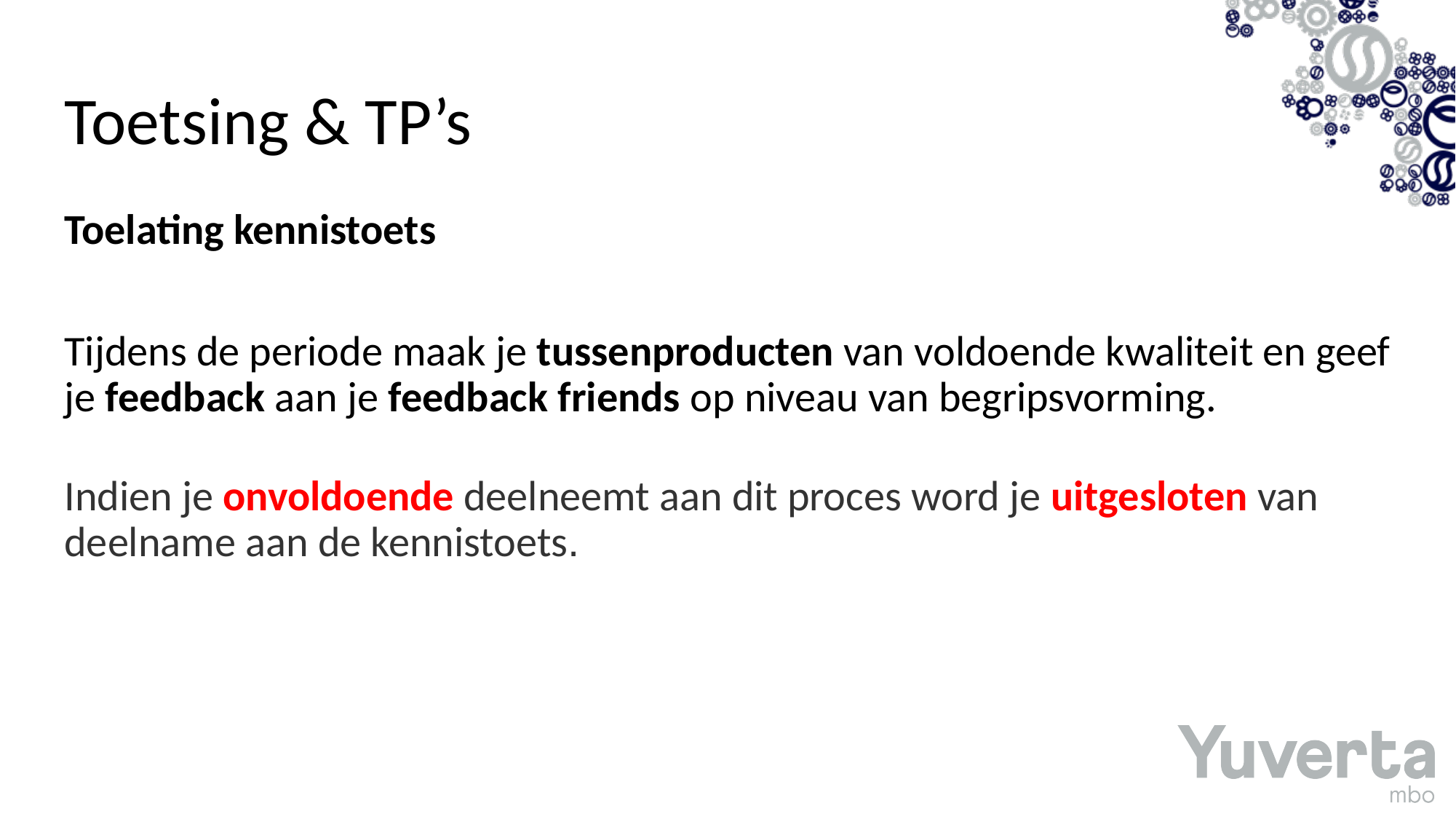

# Toetsing & TP’s
Toelating kennistoets

Tijdens de periode maak je tussenproducten van voldoende kwaliteit en geef je feedback aan je feedback friends op niveau van begripsvorming.

Indien je onvoldoende deelneemt aan dit proces word je uitgesloten van deelname aan de kennistoets.